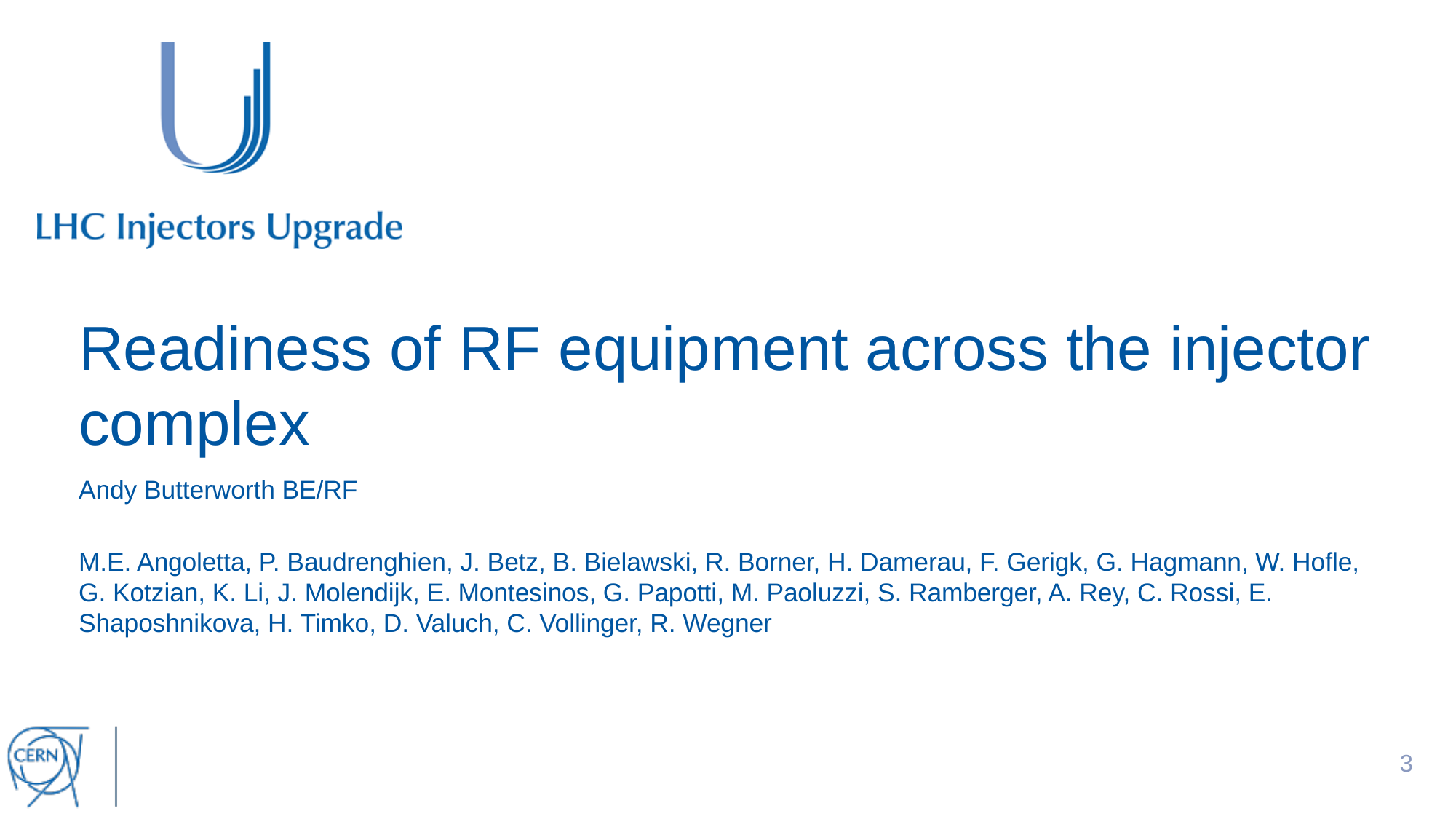

# Readiness of RF equipment across the injector complex
Andy Butterworth BE/RF

M.E. Angoletta, P. Baudrenghien, J. Betz, B. Bielawski, R. Borner, H. Damerau, F. Gerigk, G. Hagmann, W. Hofle, G. Kotzian, K. Li, J. Molendijk, E. Montesinos, G. Papotti, M. Paoluzzi, S. Ramberger, A. Rey, C. Rossi, E. Shaposhnikova, H. Timko, D. Valuch, C. Vollinger, R. Wegner
3